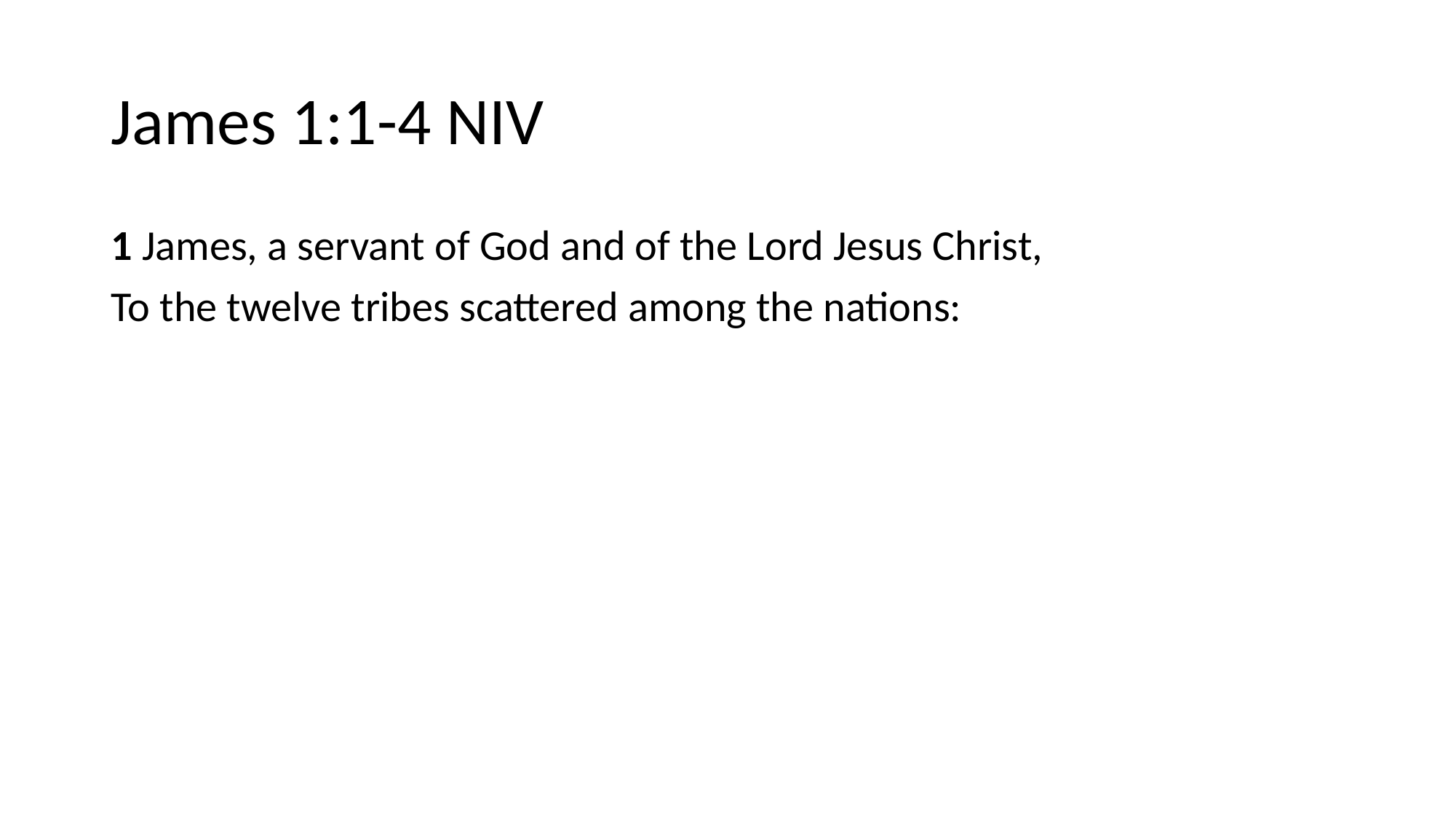

# James 1:1-4 NIV
1 James, a servant of God and of the Lord Jesus Christ,
To the twelve tribes scattered among the nations: